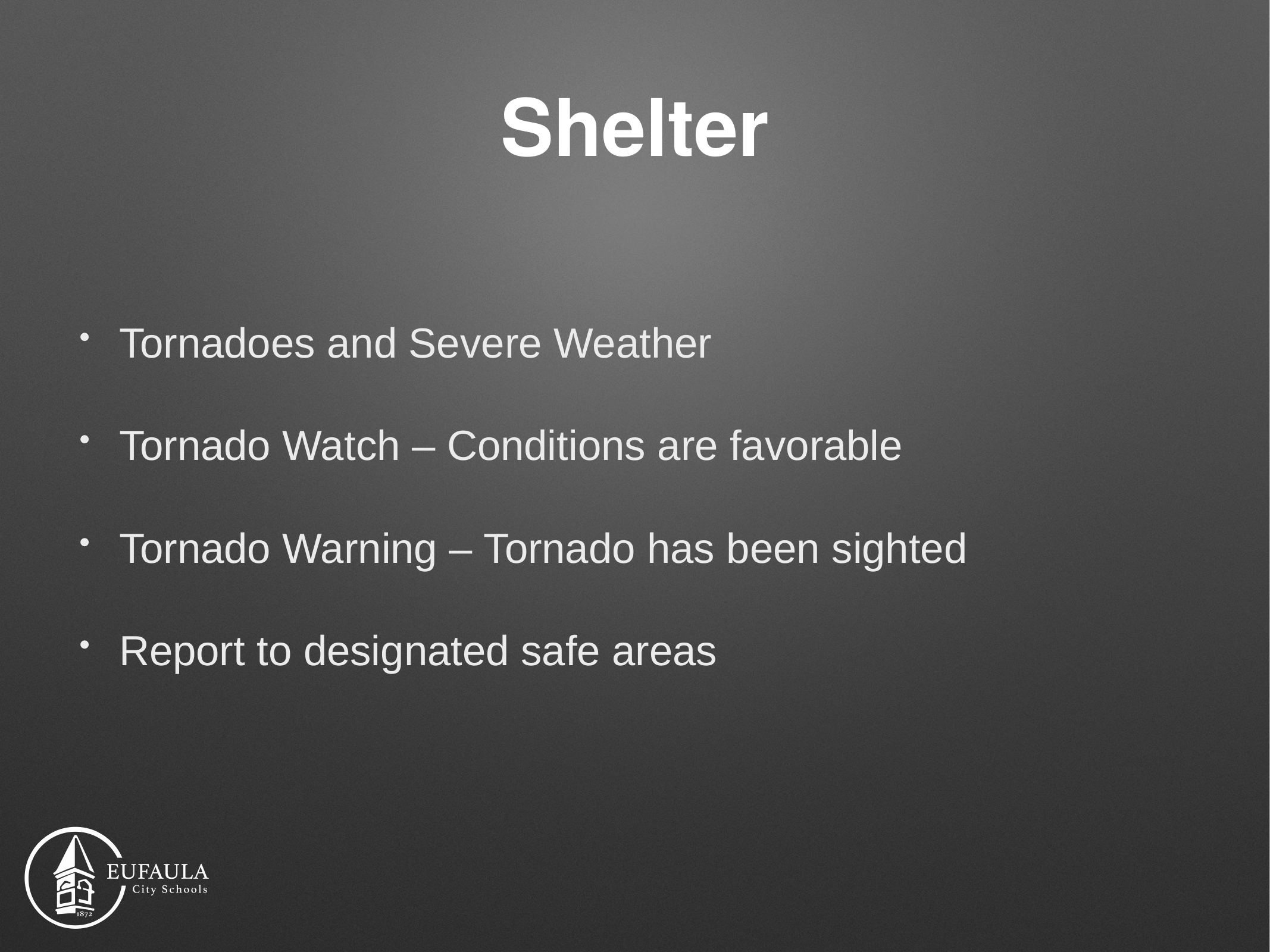

# Shelter
Tornadoes and Severe Weather
Tornado Watch – Conditions are favorable
Tornado Warning – Tornado has been sighted
Report to designated safe areas